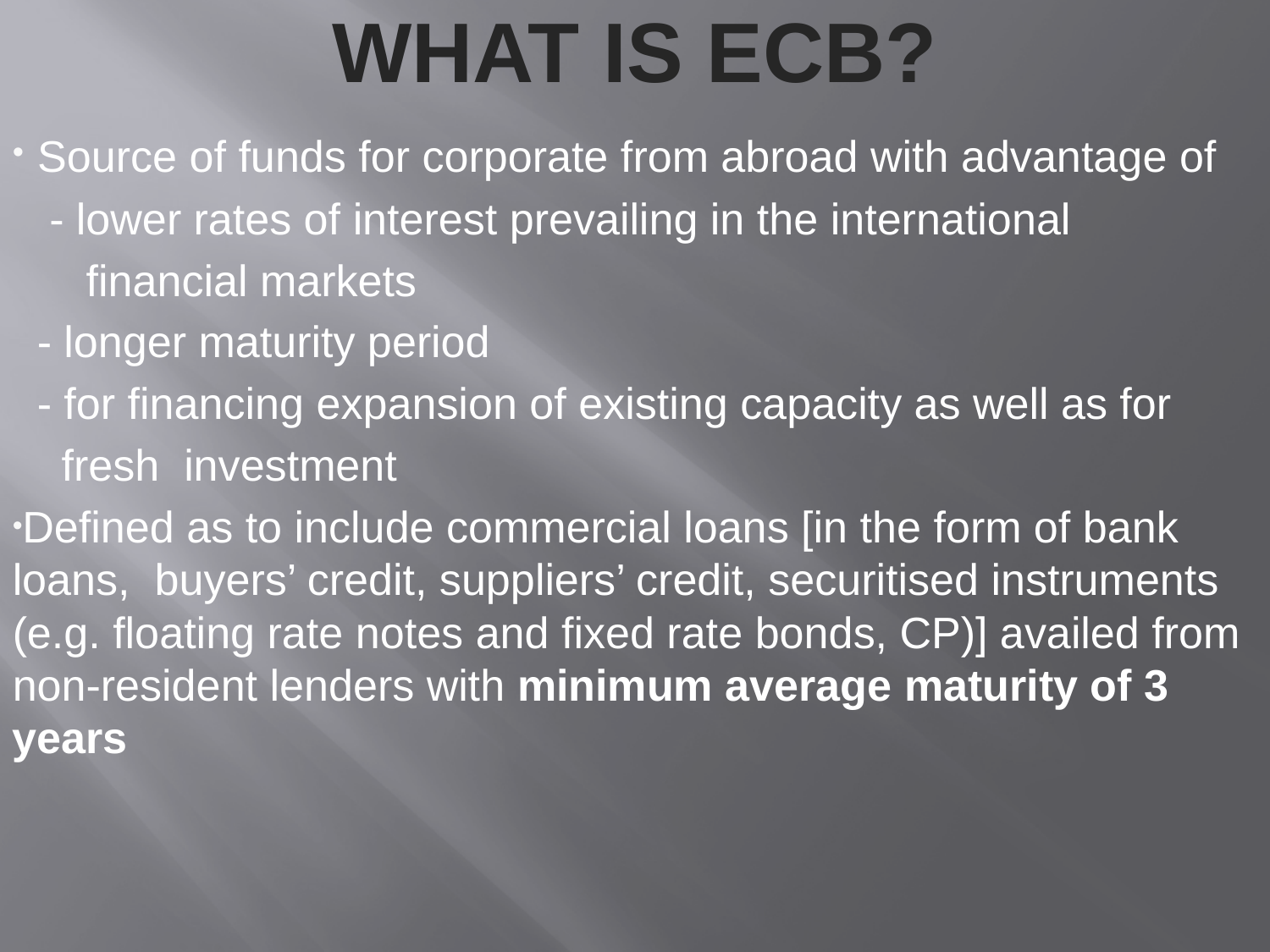

# WHAT IS ECB?
 Source of funds for corporate from abroad with advantage of
   - lower rates of interest prevailing in the international
      financial markets
  - longer maturity period
  - for financing expansion of existing capacity as well as for
    fresh  investment
Defined as to include commercial loans [in the form of bank loans,  buyers’ credit, suppliers’ credit, securitised instruments (e.g. floating rate notes and fixed rate bonds, CP)] availed from non-resident lenders with minimum average maturity of 3 years